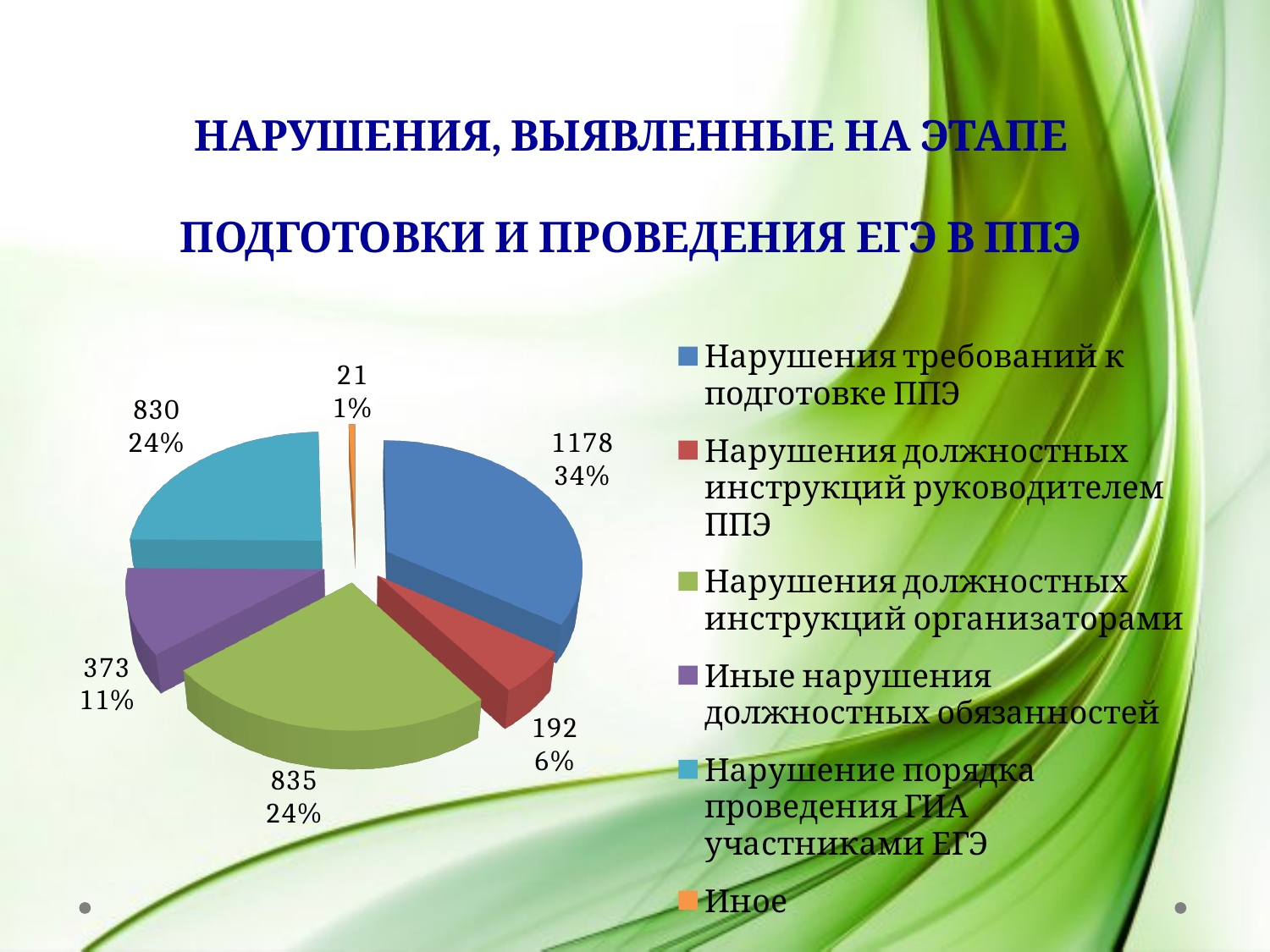

# Нарушения, выявленные на этапе подготовки и проведения ЕГЭ в ППЭ

[unsupported chart]